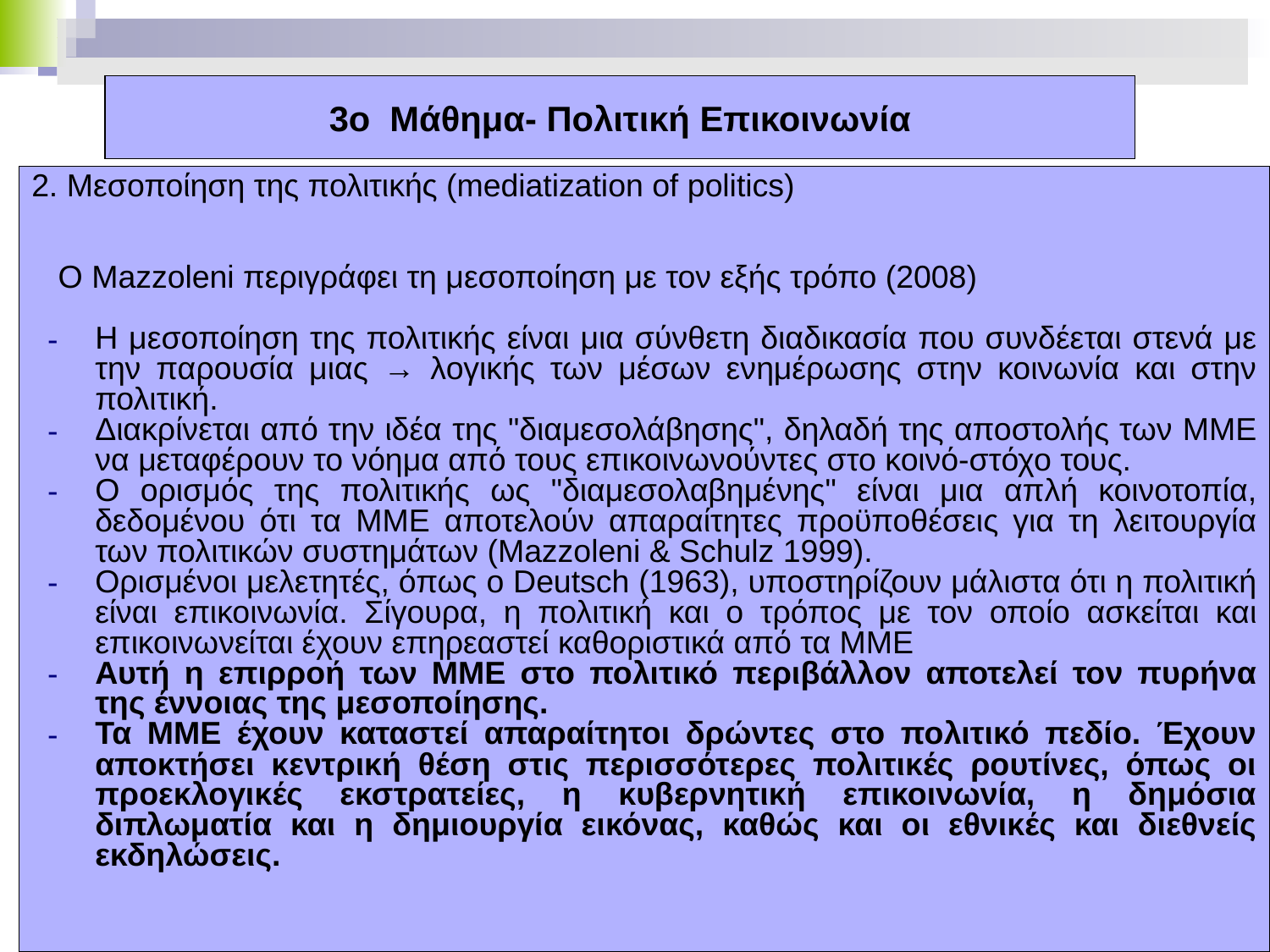

# 3ο  Μάθημα- Πολιτική Επικοινωνία
2. Μεσοποίηση της πολιτικής (mediatization of politics)

   Ο Mazzoleni περιγράφει τη μεσοποίηση με τον εξής τρόπο (2008)

Η μεσοποίηση της πολιτικής είναι μια σύνθετη διαδικασία που συνδέεται στενά με την παρουσία μιας → λογικής των μέσων ενημέρωσης στην κοινωνία και στην πολιτική.
Διακρίνεται από την ιδέα της "διαμεσολάβησης", δηλαδή της αποστολής των ΜΜΕ να μεταφέρουν το νόημα από τους επικοινωνούντες στο κοινό-στόχο τους.
Ο ορισμός της πολιτικής ως "διαμεσολαβημένης" είναι μια απλή κοινοτοπία, δεδομένου ότι τα ΜΜΕ αποτελούν απαραίτητες προϋποθέσεις για τη λειτουργία των πολιτικών συστημάτων (Mazzoleni & Schulz 1999).
Ορισμένοι μελετητές, όπως ο Deutsch (1963), υποστηρίζουν μάλιστα ότι η πολιτική είναι επικοινωνία. Σίγουρα, η πολιτική και ο τρόπος με τον οποίο ασκείται και επικοινωνείται έχουν επηρεαστεί καθοριστικά από τα ΜΜΕ
Αυτή η επιρροή των ΜΜΕ στο πολιτικό περιβάλλον αποτελεί τον πυρήνα της έννοιας της μεσοποίησης.
Τα ΜΜΕ έχουν καταστεί απαραίτητοι δρώντες στο πολιτικό πεδίο. Έχουν αποκτήσει κεντρική θέση στις περισσότερες πολιτικές ρουτίνες, όπως οι προεκλογικές εκστρατείες, η κυβερνητική επικοινωνία, η δημόσια διπλωματία και η δημιουργία εικόνας, καθώς και οι εθνικές και διεθνείς εκδηλώσεις.